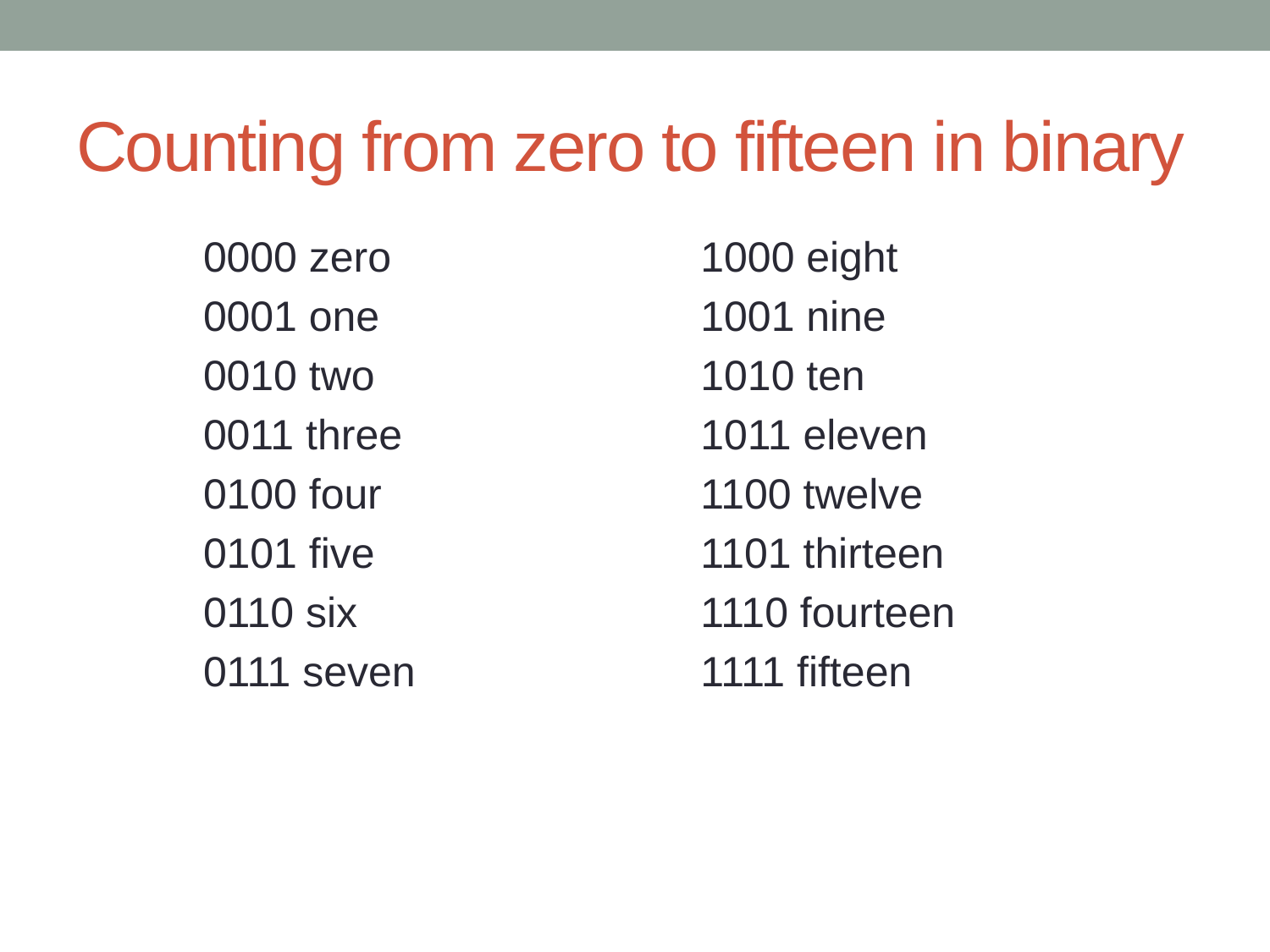

# Counting from zero to fifteen in binary
0000 zero
0001 one
0010 two
0011 three
0100 four
0101 five
0110 six
0111 seven
1000 eight
1001 nine
1010 ten
1011 eleven
1100 twelve
1101 thirteen
1110 fourteen
1111 fifteen